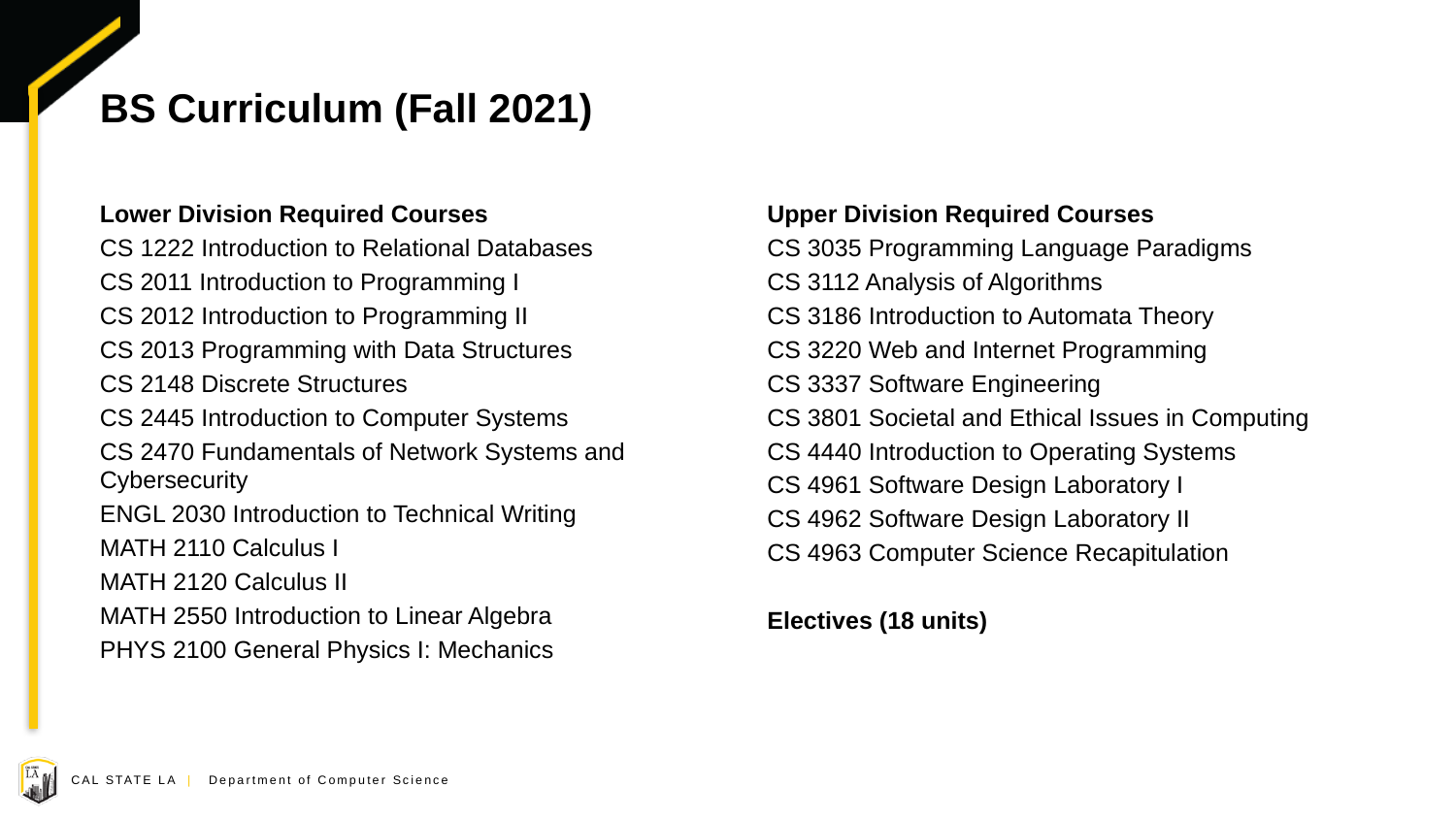

# BS Curriculum (Fall 2021)
Lower Division Required Courses
CS 1222 Introduction to Relational Databases
CS 2011 Introduction to Programming I
CS 2012 Introduction to Programming II
CS 2013 Programming with Data Structures
CS 2148 Discrete Structures
CS 2445 Introduction to Computer Systems
CS 2470 Fundamentals of Network Systems and Cybersecurity
ENGL 2030 Introduction to Technical Writing
MATH 2110 Calculus I
MATH 2120 Calculus II
MATH 2550 Introduction to Linear Algebra
PHYS 2100 General Physics I: Mechanics

Upper Division Required Courses
CS 3035 Programming Language Paradigms
CS 3112 Analysis of Algorithms
CS 3186 Introduction to Automata Theory
CS 3220 Web and Internet Programming
CS 3337 Software Engineering
CS 3801 Societal and Ethical Issues in Computing
CS 4440 Introduction to Operating Systems
CS 4961 Software Design Laboratory I
CS 4962 Software Design Laboratory II
CS 4963 Computer Science Recapitulation

Electives (18 units)